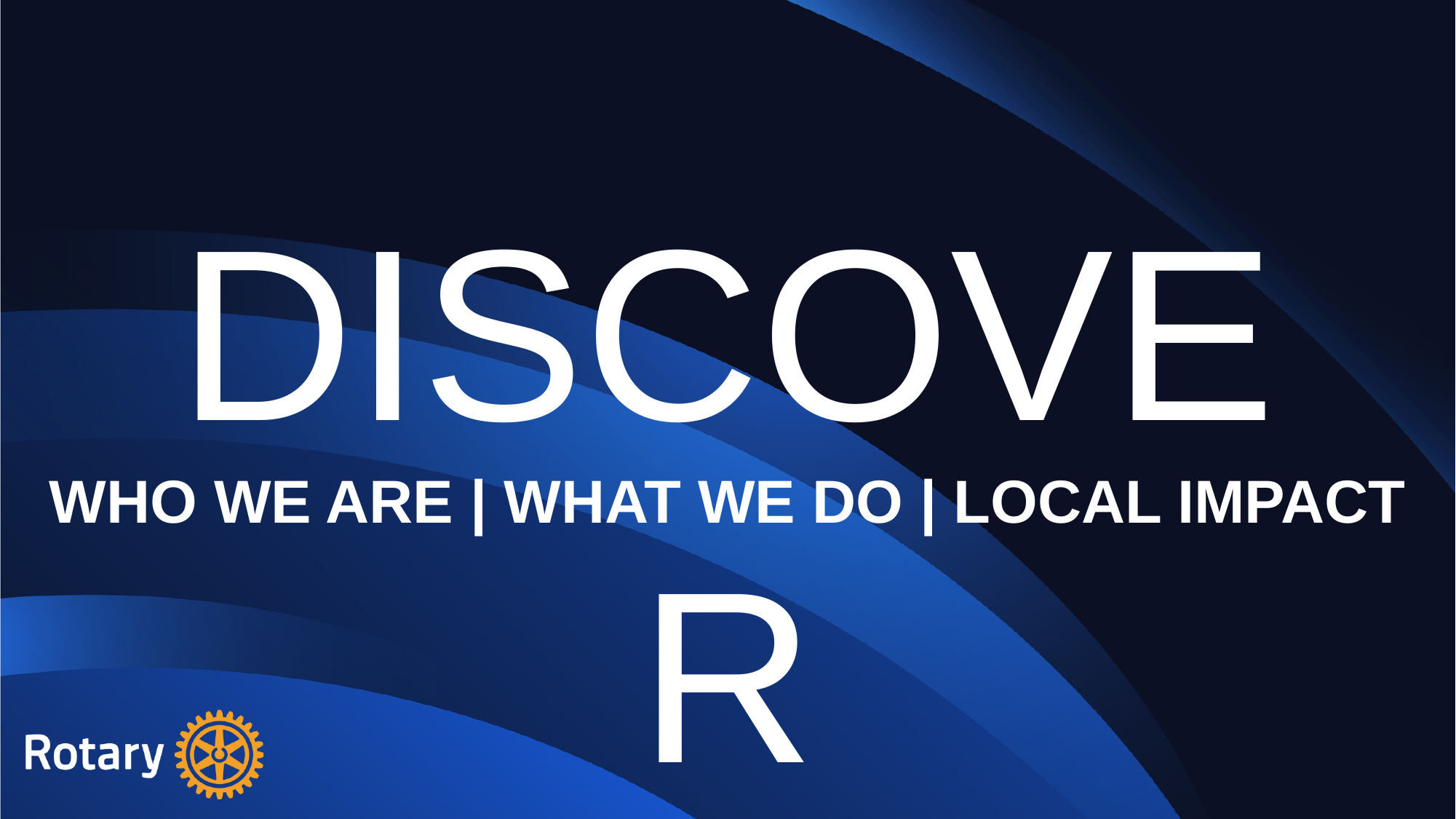

DISCOVER
WHO WE ARE | WHAT WE DO | LOCAL IMPACT